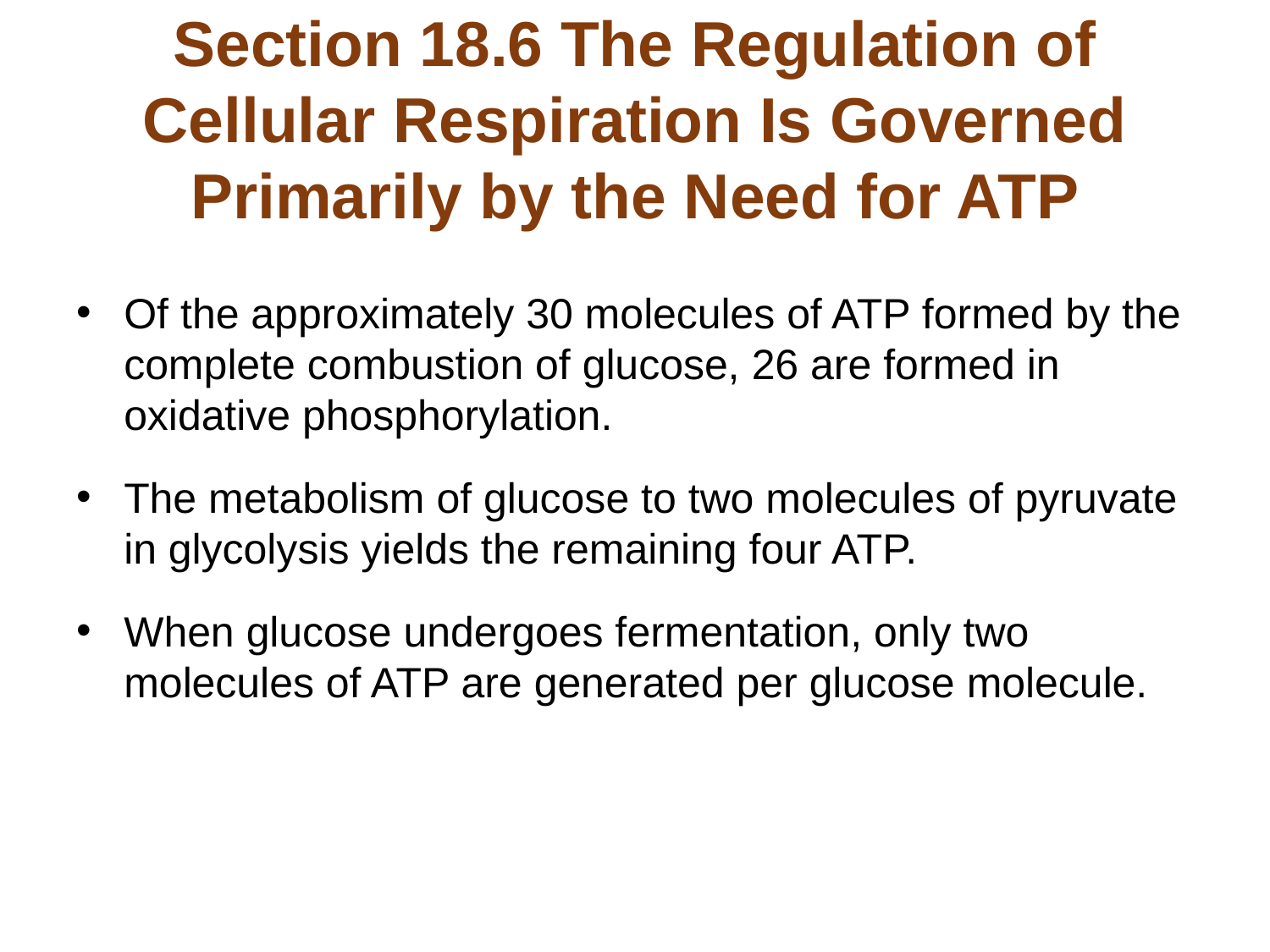

# Section 18.6 The Regulation of Cellular Respiration Is Governed Primarily by the Need for ATP
Of the approximately 30 molecules of ATP formed by the complete combustion of glucose, 26 are formed in oxidative phosphorylation.
The metabolism of glucose to two molecules of pyruvate in glycolysis yields the remaining four ATP.
When glucose undergoes fermentation, only two molecules of ATP are generated per glucose molecule.